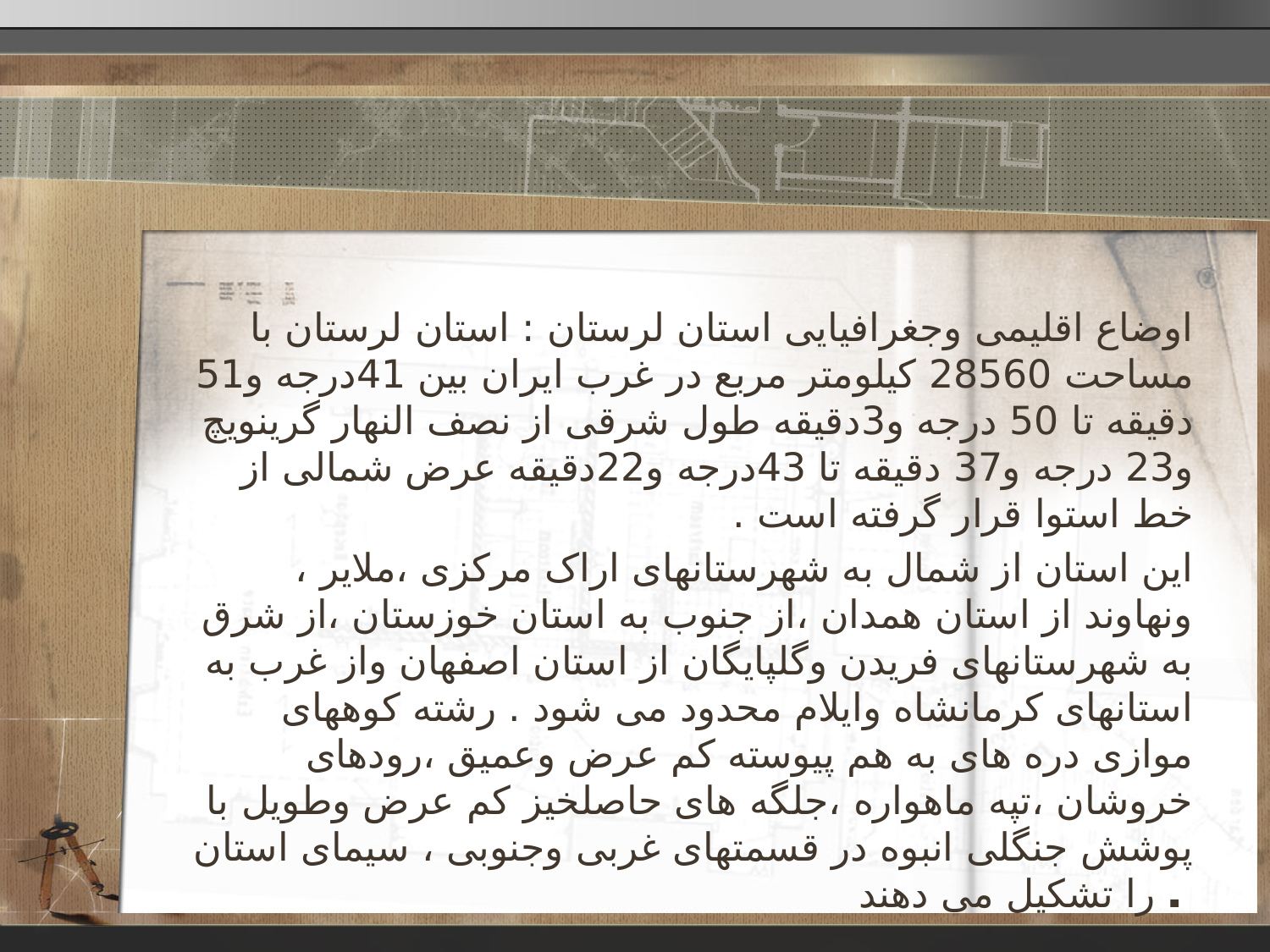

اوضاع اقلیمی وجغرافیایی استان لرستان : استان لرستان با مساحت 28560 کیلومتر مربع در غرب ایران بین 41درجه و51 دقیقه تا 50 درجه و3دقیقه طول شرقی از نصف النهار گرینویچ و23 درجه و37 دقیقه تا 43درجه و22دقیقه عرض شمالی از خط استوا قرار گرفته است .
این استان از شمال به شهرستانهای اراک مرکزی ،ملایر ، ونهاوند از استان همدان ،از جنوب به استان خوزستان ،از شرق به شهرستانهای فریدن وگلپایگان از استان اصفهان واز غرب به استانهای کرمانشاه وایلام محدود می شود . رشته کوههای موازی دره های به هم پیوسته کم عرض وعمیق ،رودهای خروشان ،تپه ماهواره ،جلگه های حاصلخیز کم عرض وطویل با پوشش جنگلی انبوه در قسمتهای غربی وجنوبی ، سیمای استان را تشکیل می دهند .